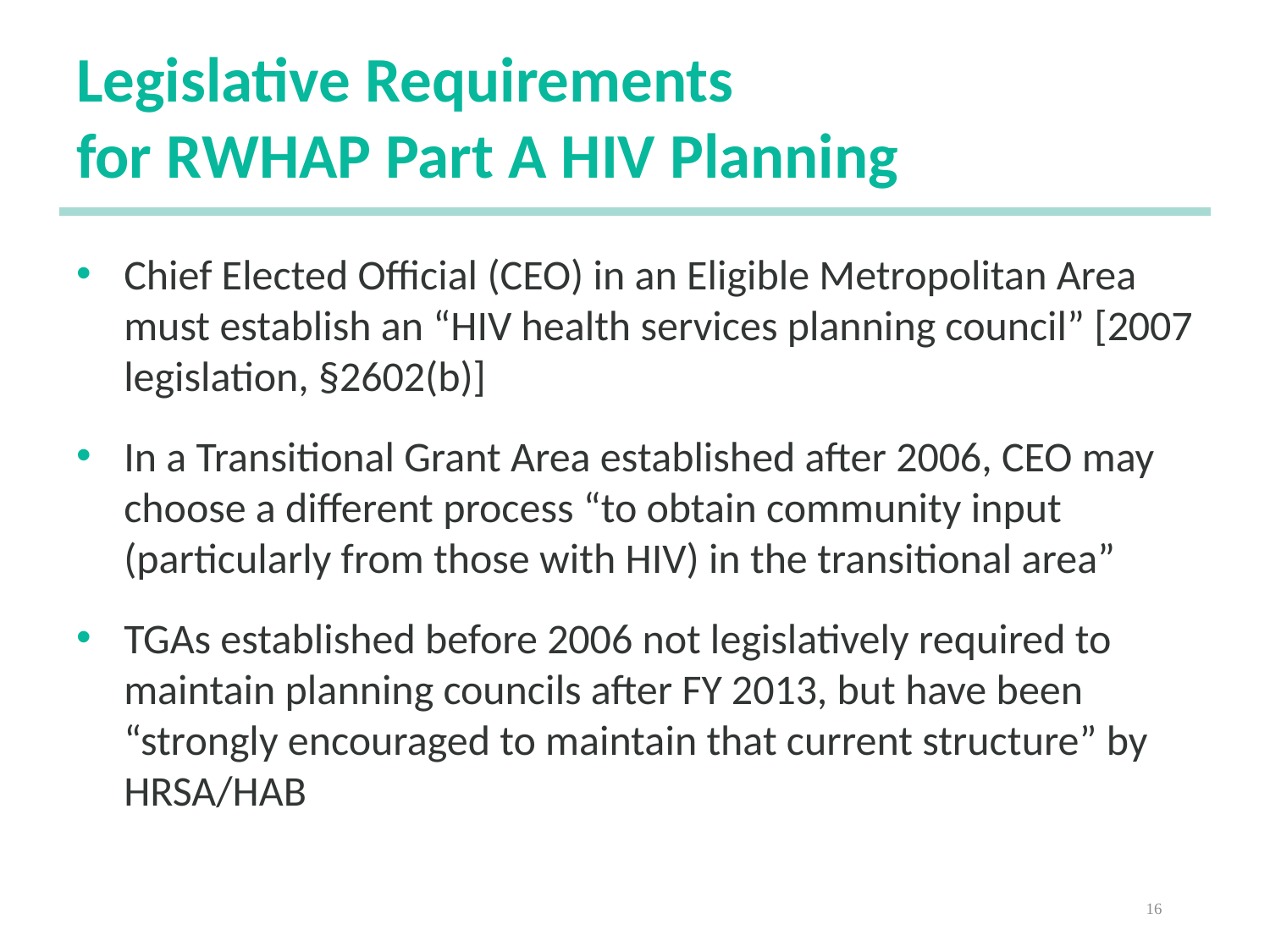

# Legislative Requirements for RWHAP Part A HIV Planning
Chief Elected Official (CEO) in an Eligible Metropolitan Area must establish an “HIV health services planning council” [2007 legislation, §2602(b)]
In a Transitional Grant Area established after 2006, CEO may choose a different process “to obtain community input (particularly from those with HIV) in the transitional area”
TGAs established before 2006 not legislatively required to maintain planning councils after FY 2013, but have been “strongly encouraged to maintain that current structure” by HRSA/HAB
16